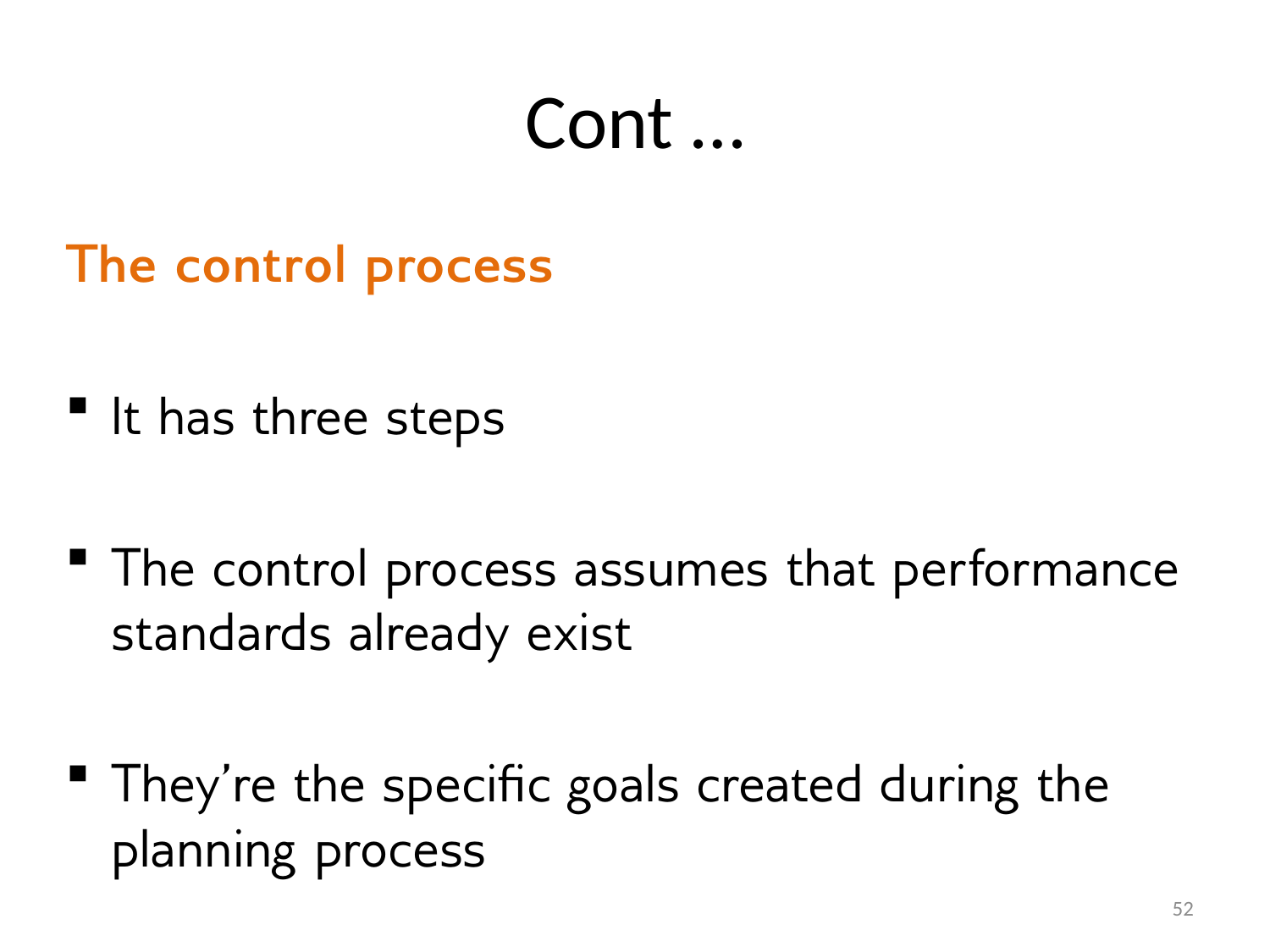

# Cont …
The control process

It has three steps

The control process assumes that performance standards already exist

They’re the specific goals created during the planning process
52